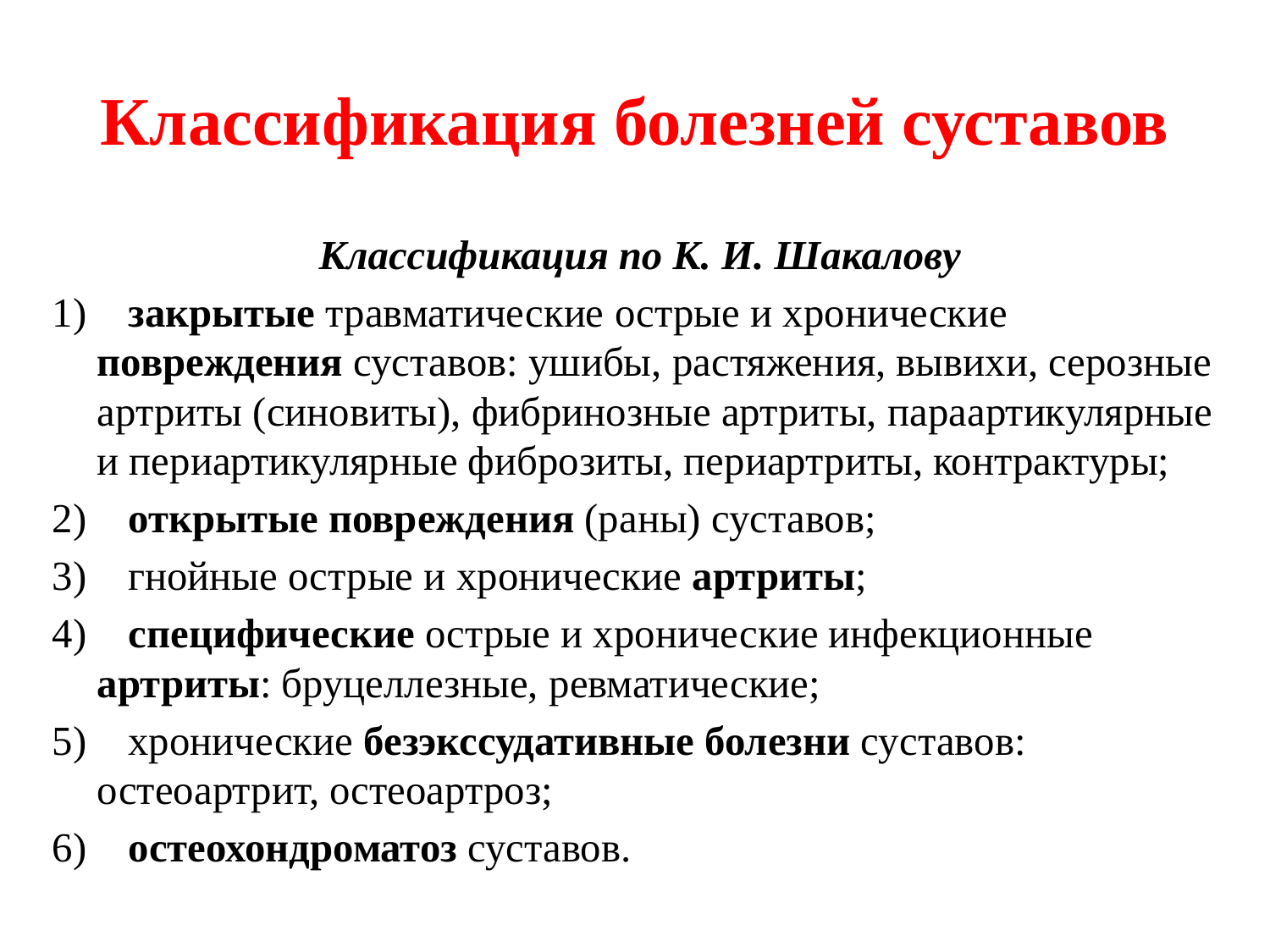

# Классификация болезней суставов
Классификация по К. И. Шакалову
1)    закрытые травматические острые и хронические повреждения суставов: ушибы, растяжения, вывихи, серозные артриты (синовиты), фибринозные артриты, параартикулярные и периартикулярные фиброзиты, периартриты, контрактуры;
2)    открытые повреждения (раны) суставов;
3)    гнойные острые и хронические артриты;
4)    специфические острые и хронические инфекционные артриты: бруцеллезные, ревматические;
5)    хронические безэкссудативные болезни суставов: остеоартрит, остеоартроз;
6)    остеохондроматоз суставов.